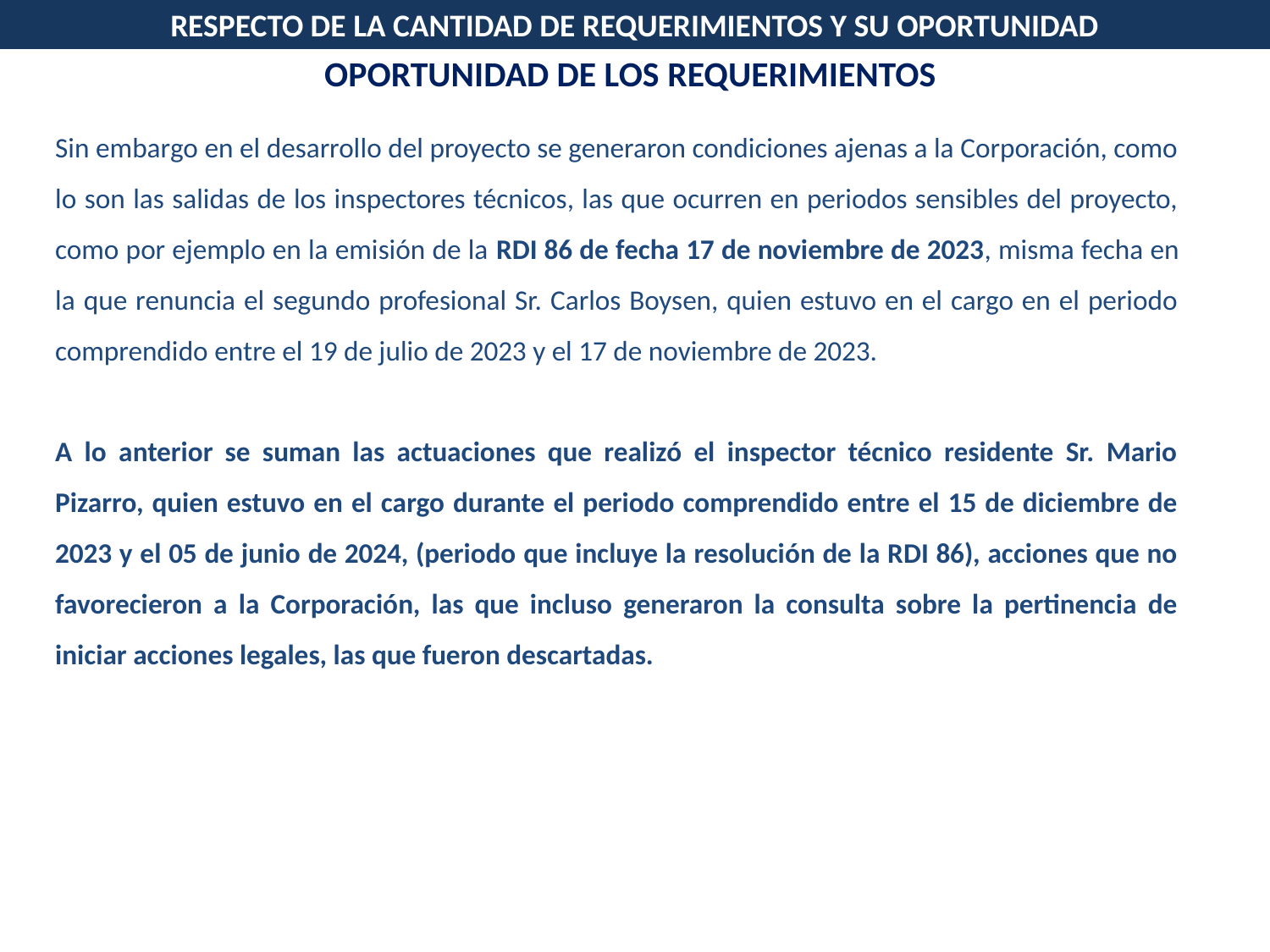

RESPECTO DE LA CANTIDAD DE REQUERIMIENTOS Y SU OPORTUNIDAD
OPORTUNIDAD DE LOS REQUERIMIENTOS
Sin embargo en el desarrollo del proyecto se generaron condiciones ajenas a la Corporación, como lo son las salidas de los inspectores técnicos, las que ocurren en periodos sensibles del proyecto, como por ejemplo en la emisión de la RDI 86 de fecha 17 de noviembre de 2023, misma fecha en la que renuncia el segundo profesional Sr. Carlos Boysen, quien estuvo en el cargo en el periodo comprendido entre el 19 de julio de 2023 y el 17 de noviembre de 2023.

A lo anterior se suman las actuaciones que realizó el inspector técnico residente Sr. Mario Pizarro, quien estuvo en el cargo durante el periodo comprendido entre el 15 de diciembre de 2023 y el 05 de junio de 2024, (periodo que incluye la resolución de la RDI 86), acciones que no favorecieron a la Corporación, las que incluso generaron la consulta sobre la pertinencia de iniciar acciones legales, las que fueron descartadas.